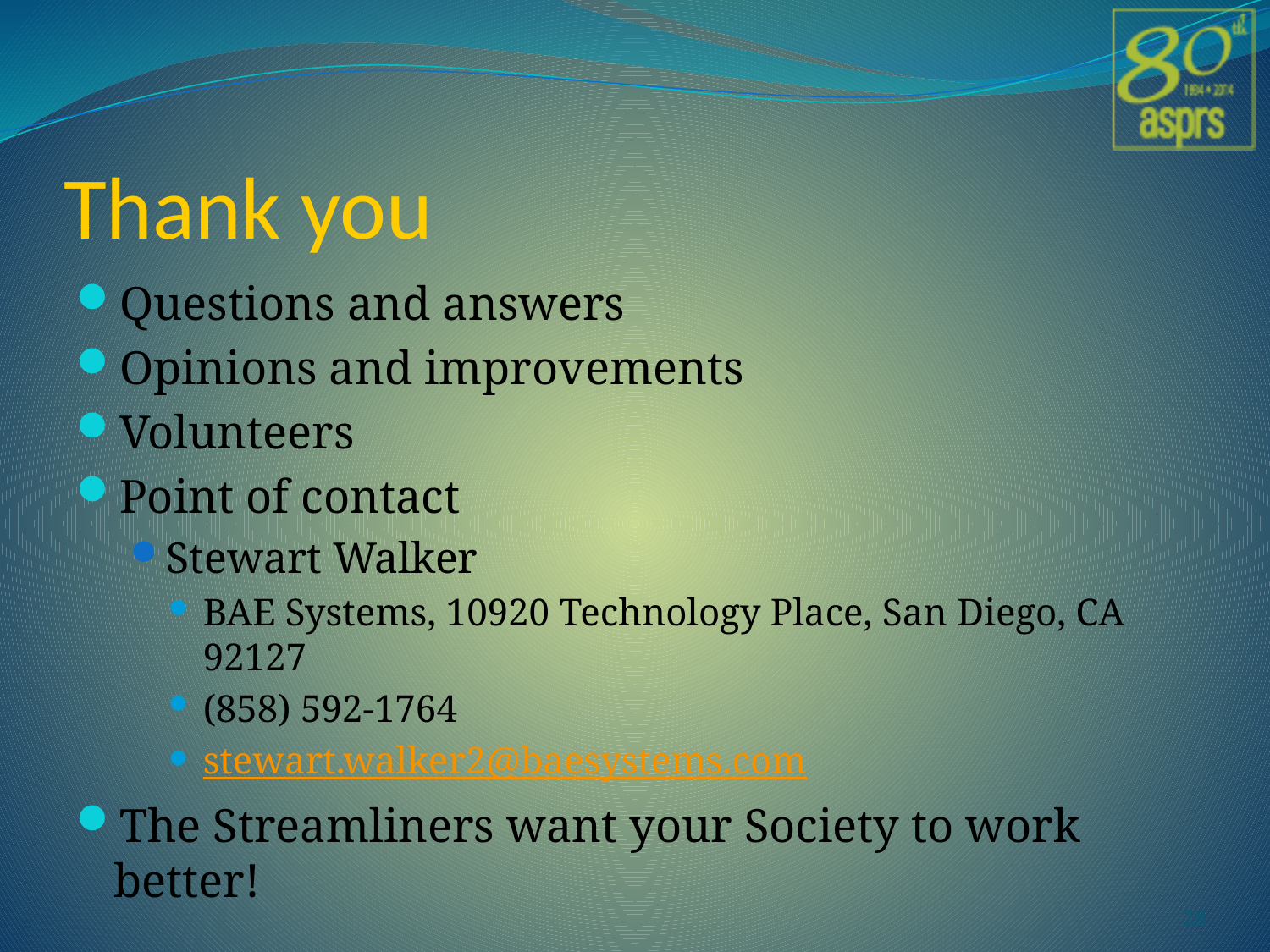

# Thank you
Questions and answers
Opinions and improvements
Volunteers
Point of contact
Stewart Walker
BAE Systems, 10920 Technology Place, San Diego, CA 92127
(858) 592-1764
stewart.walker2@baesystems.com
The Streamliners want your Society to work better!
28